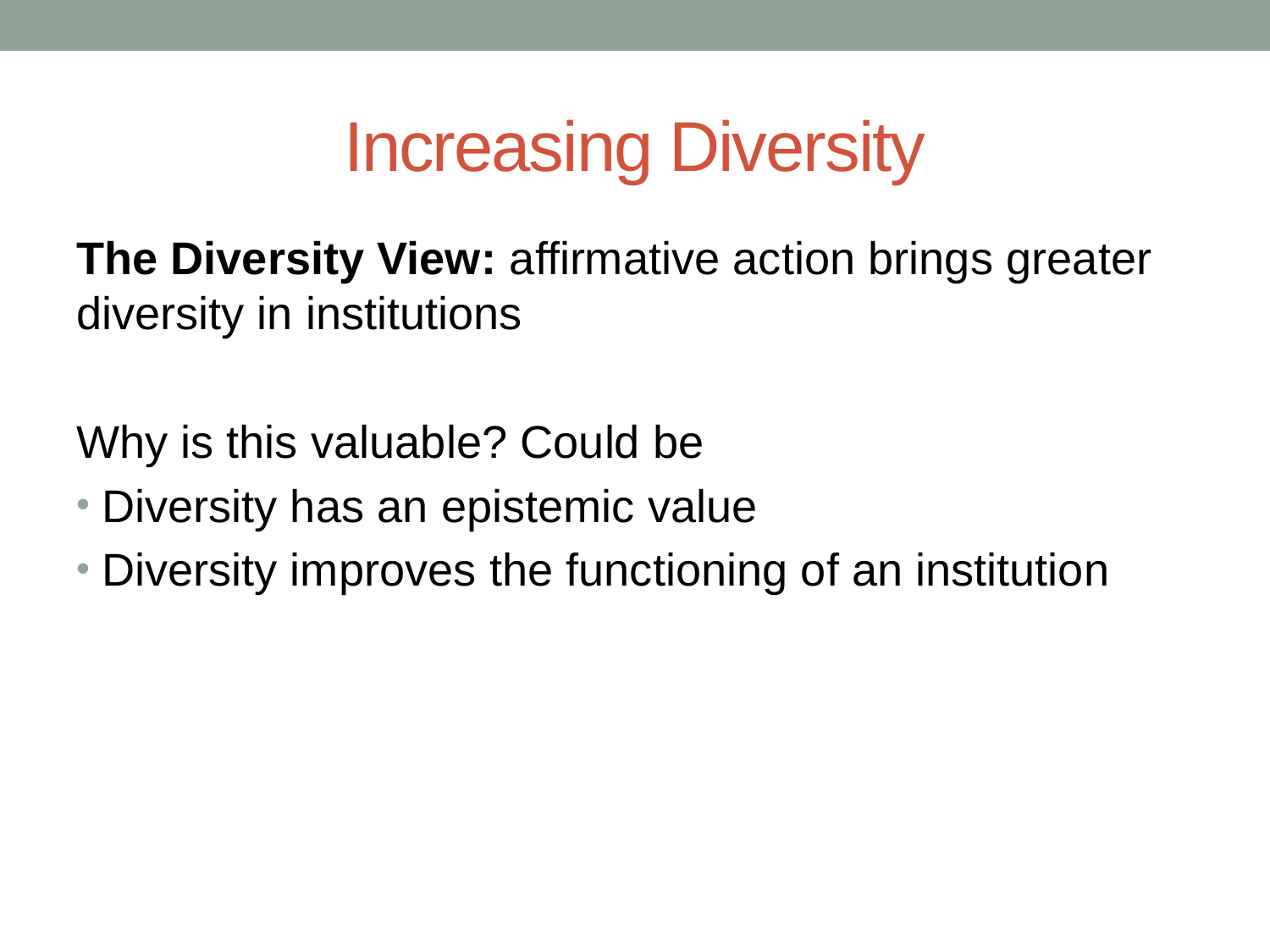

# Increasing Diversity
The Diversity View: affirmative action brings greater diversity in institutions

Why is this valuable? Could be
Diversity has an epistemic value
Diversity improves the functioning of an institution